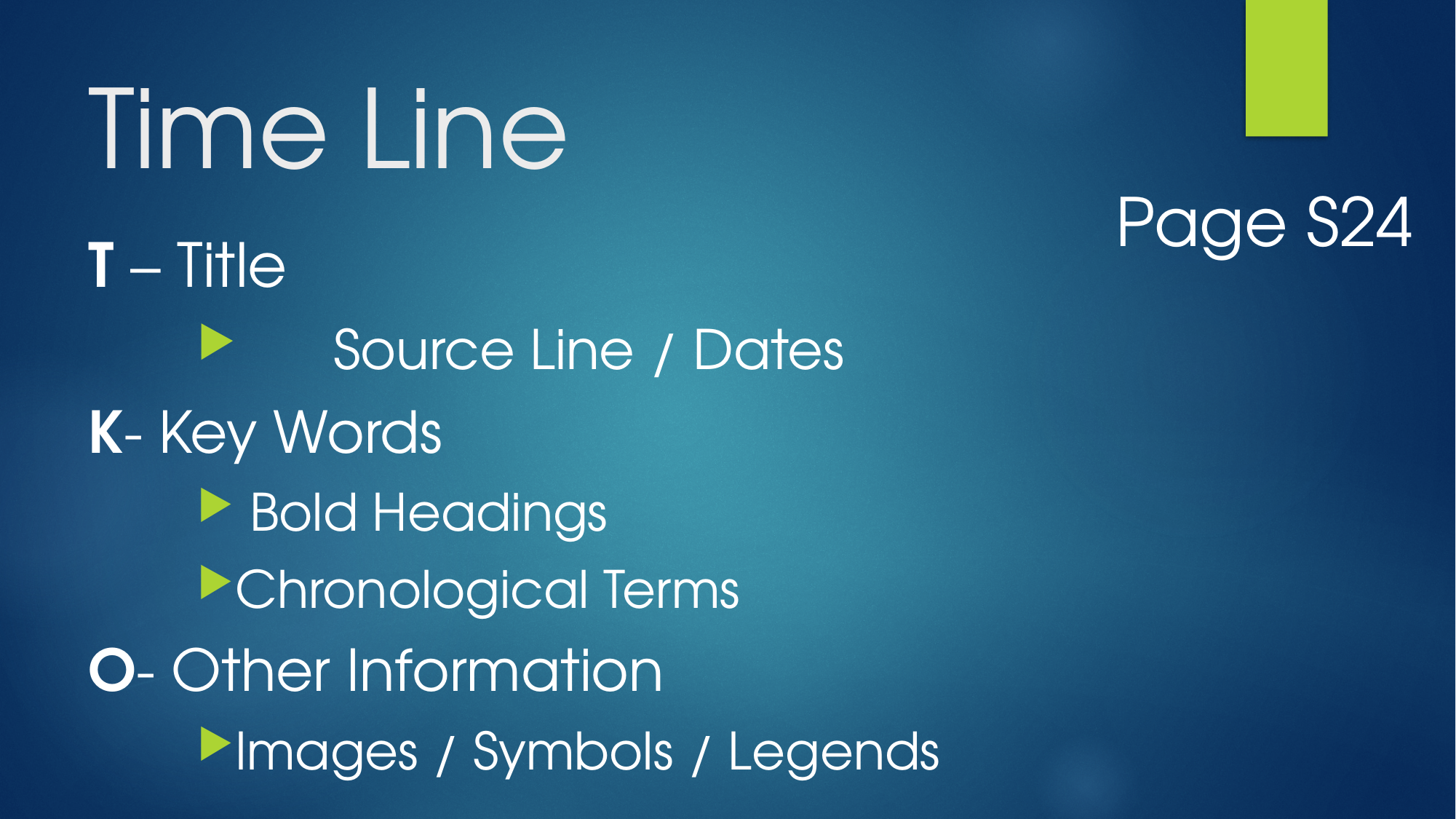

# Time Line
Page S24

T – Title
	Source Line / Dates
K- Key Words
 Bold Headings
Chronological Terms
O- Other Information
Images / Symbols / Legends